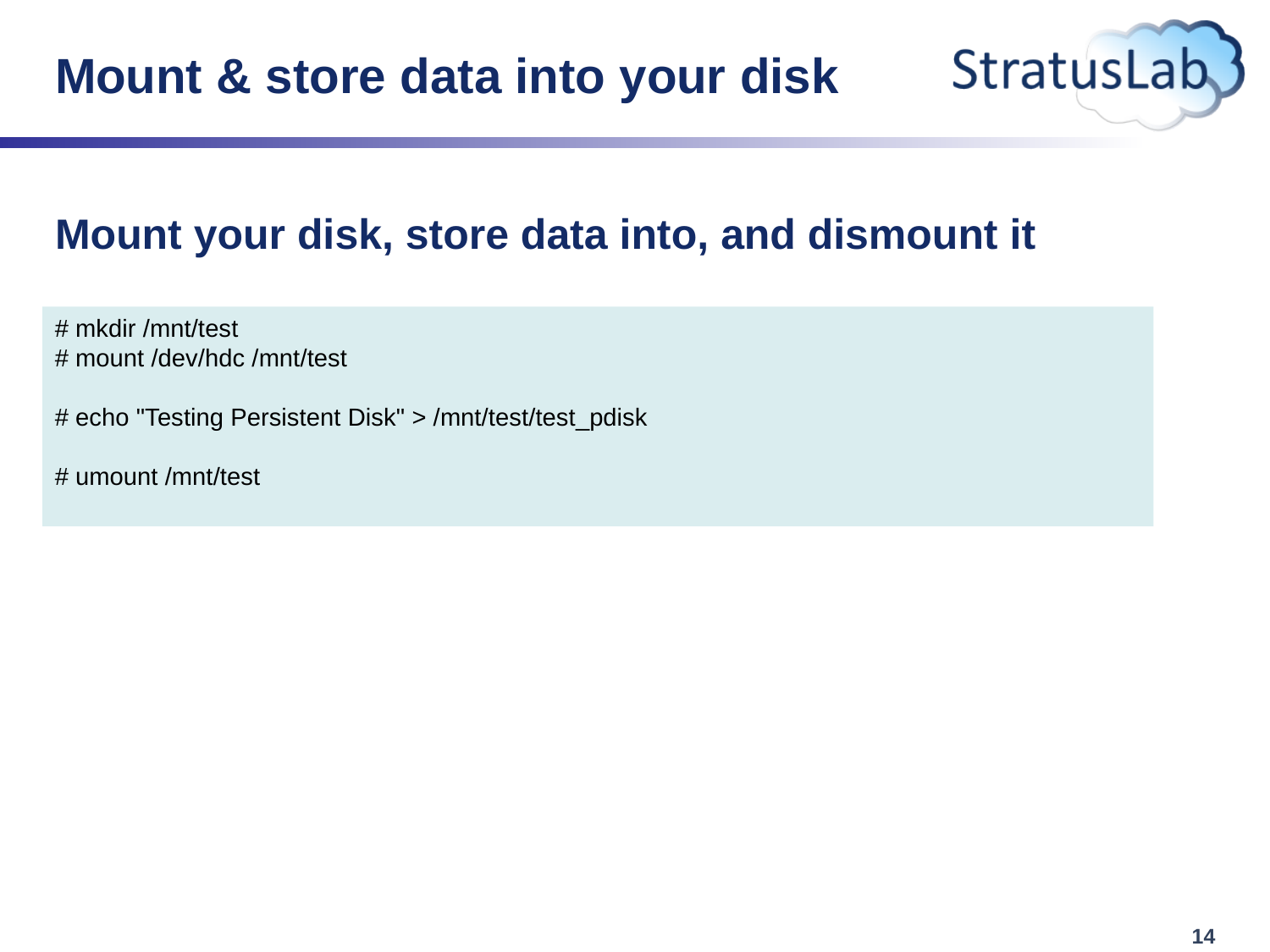

# Mount & store data into your disk
Mount your disk, store data into, and dismount it

# mkdir /mnt/test
# mount /dev/hdc /mnt/test

# echo "Testing Persistent Disk" > /mnt/test/test_pdisk

# umount /mnt/test